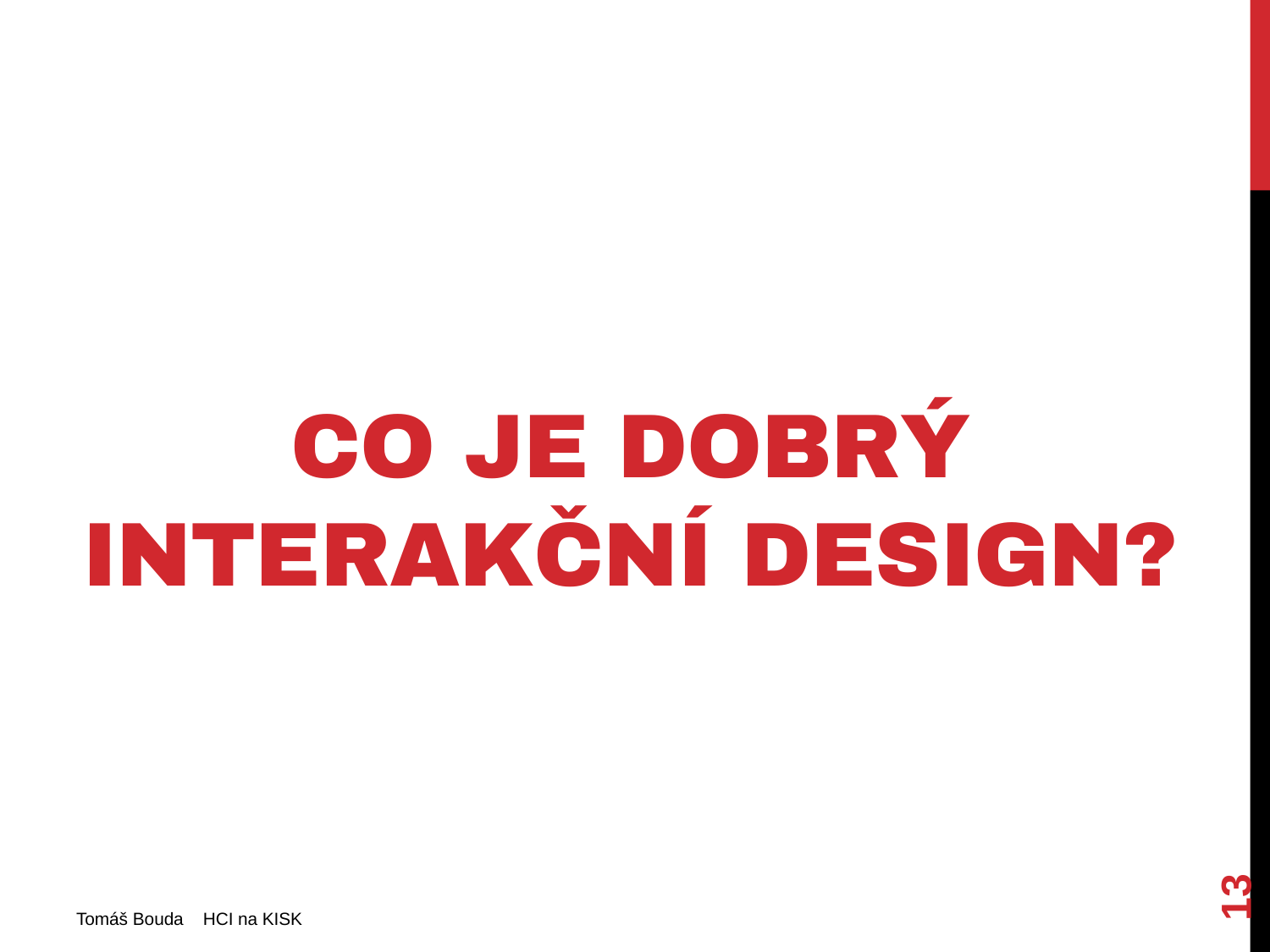

# Co je dobrý Interakční design?
13
Tomáš Bouda    HCI na KISK